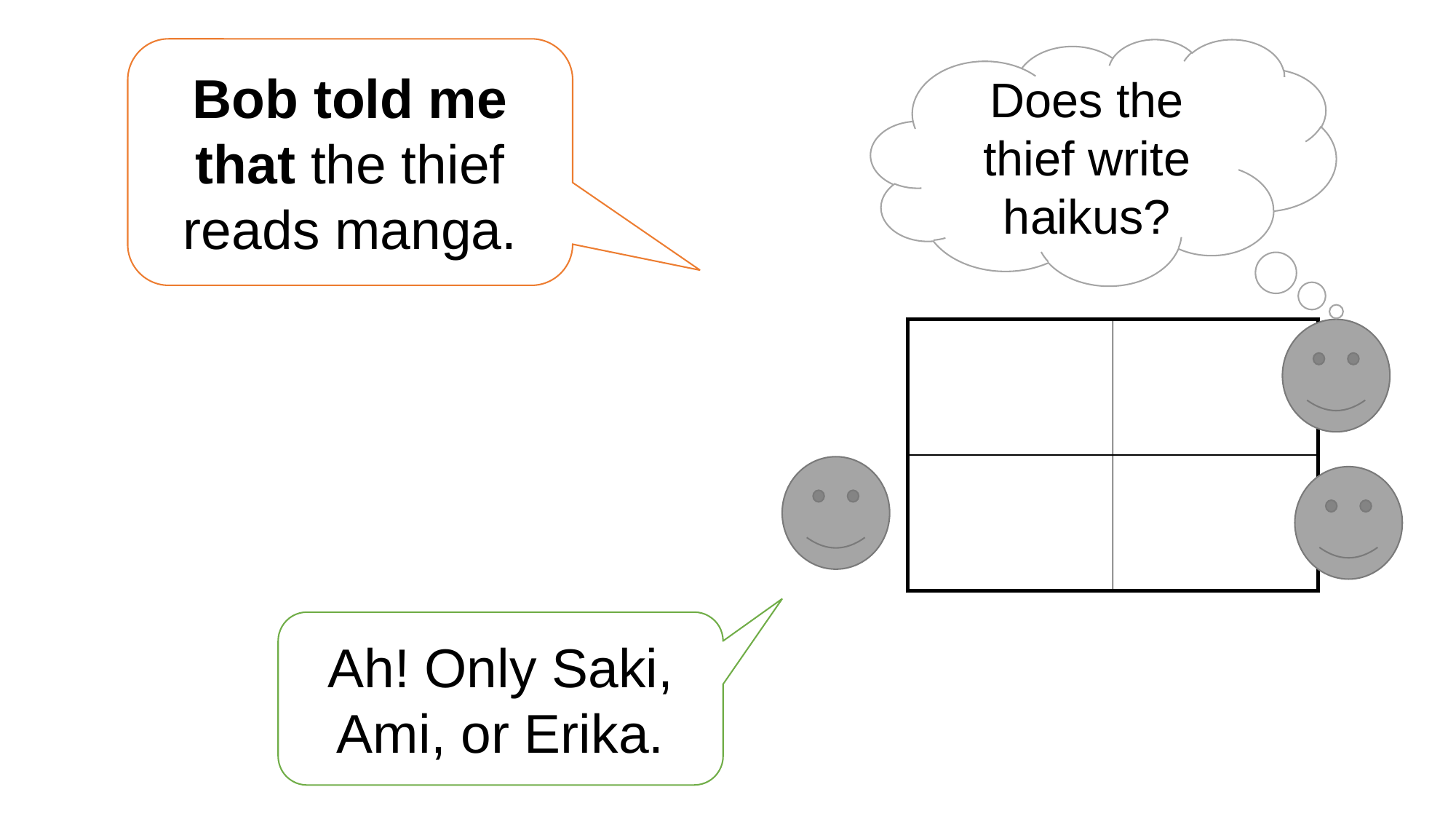

Bob told me that the thief reads manga.
Does the thief write haikus?

Ah! Only Saki, Ami, or Erika.